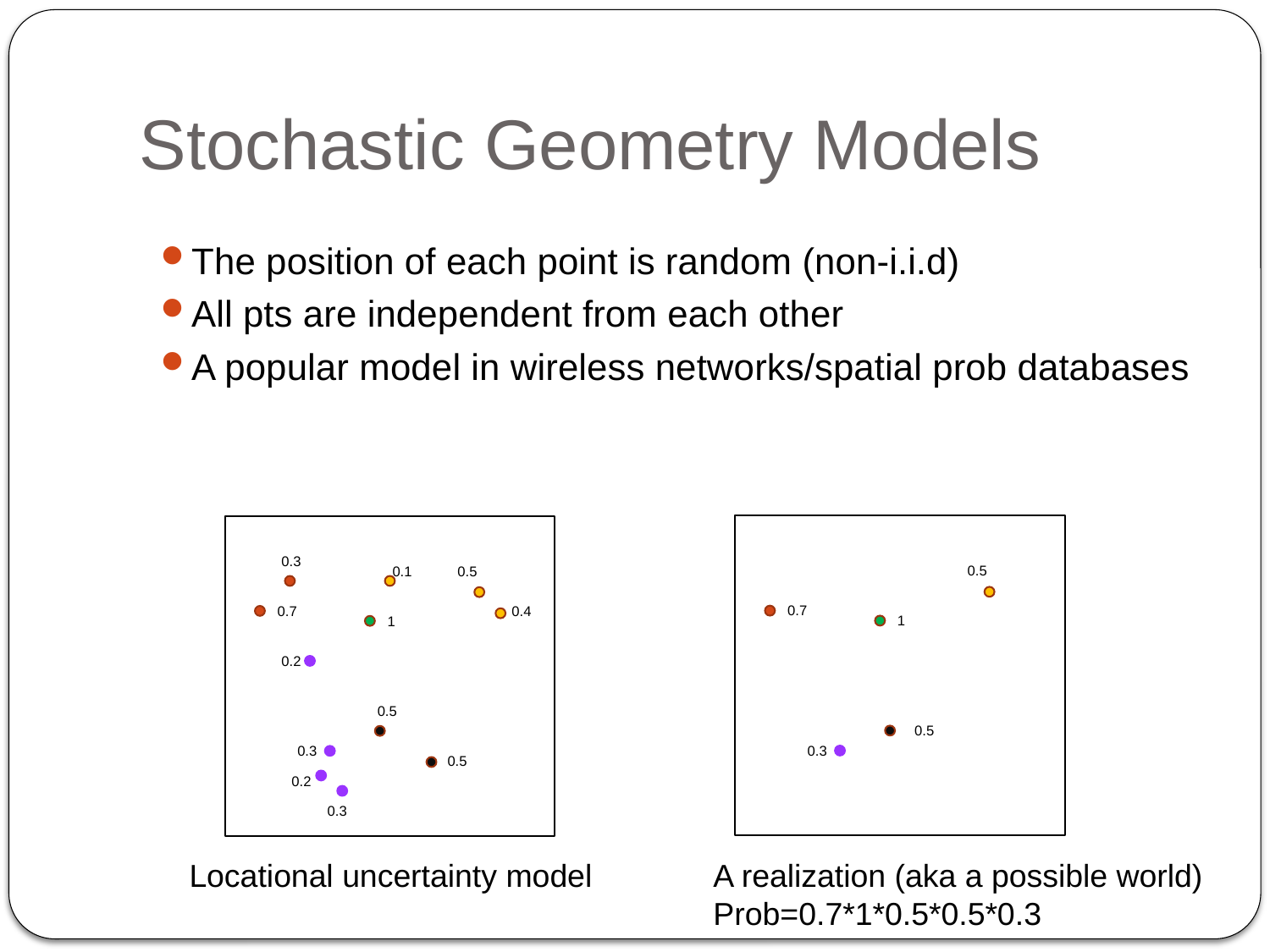

# Stochastic Geometry Models
The position of each point is random (non-i.i.d)
All pts are independent from each other
A popular model in wireless networks/spatial prob databases

0.3
0.5
0.5
0.1

0.7
0.7
0.4

1

1

0.2

0.5
0.5

0.3
0.3

0.5

0.2

0.3
Locational uncertainty model
A realization (aka a possible world)
Prob=0.7*1*0.5*0.5*0.3